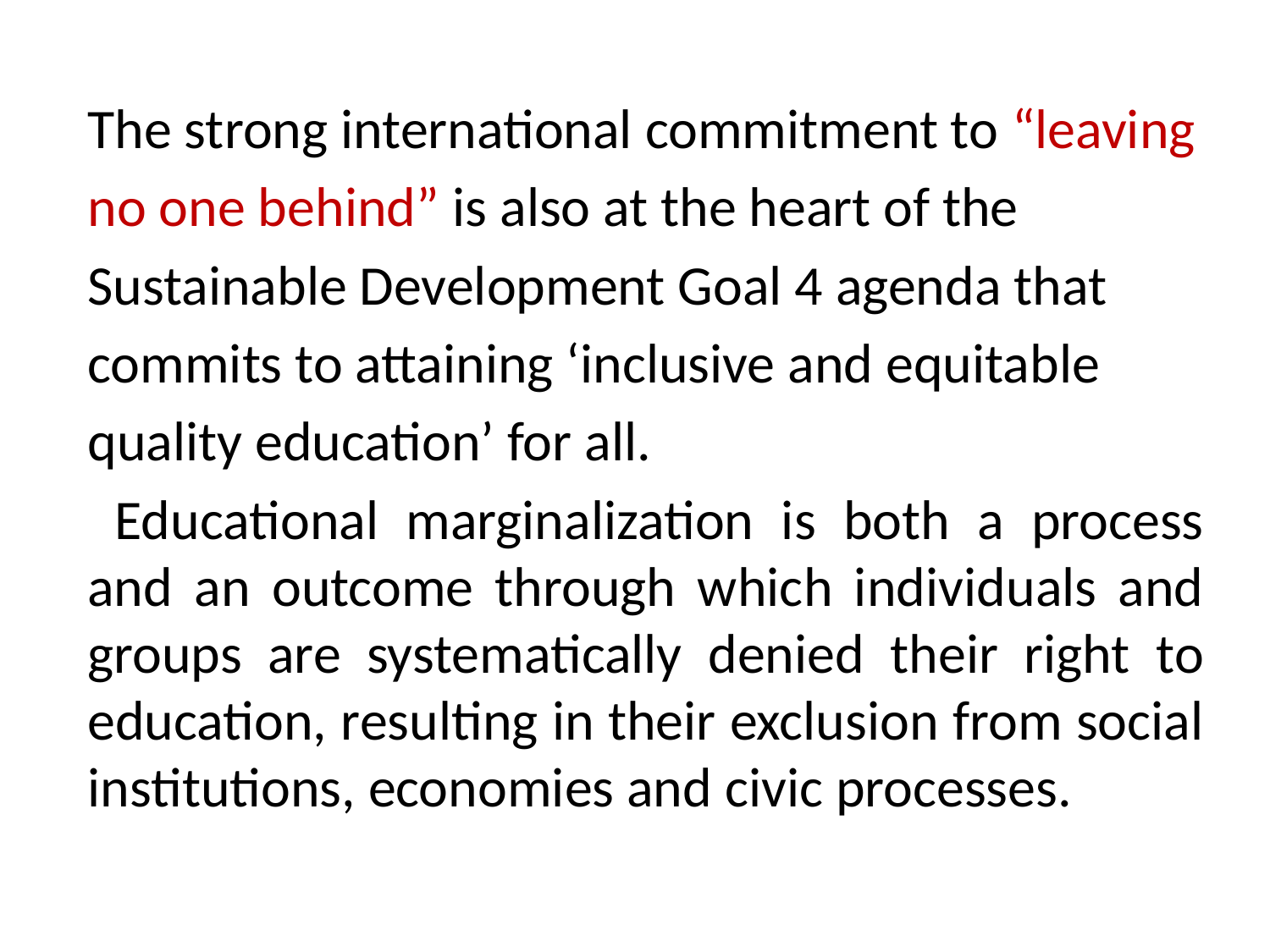

The strong international commitment to “leaving
no one behind” is also at the heart of the
Sustainable Development Goal 4 agenda that
commits to attaining ‘inclusive and equitable
quality education’ for all.
 Educational marginalization is both a process and an outcome through which individuals and groups are systematically denied their right to education, resulting in their exclusion from social institutions, economies and civic processes.